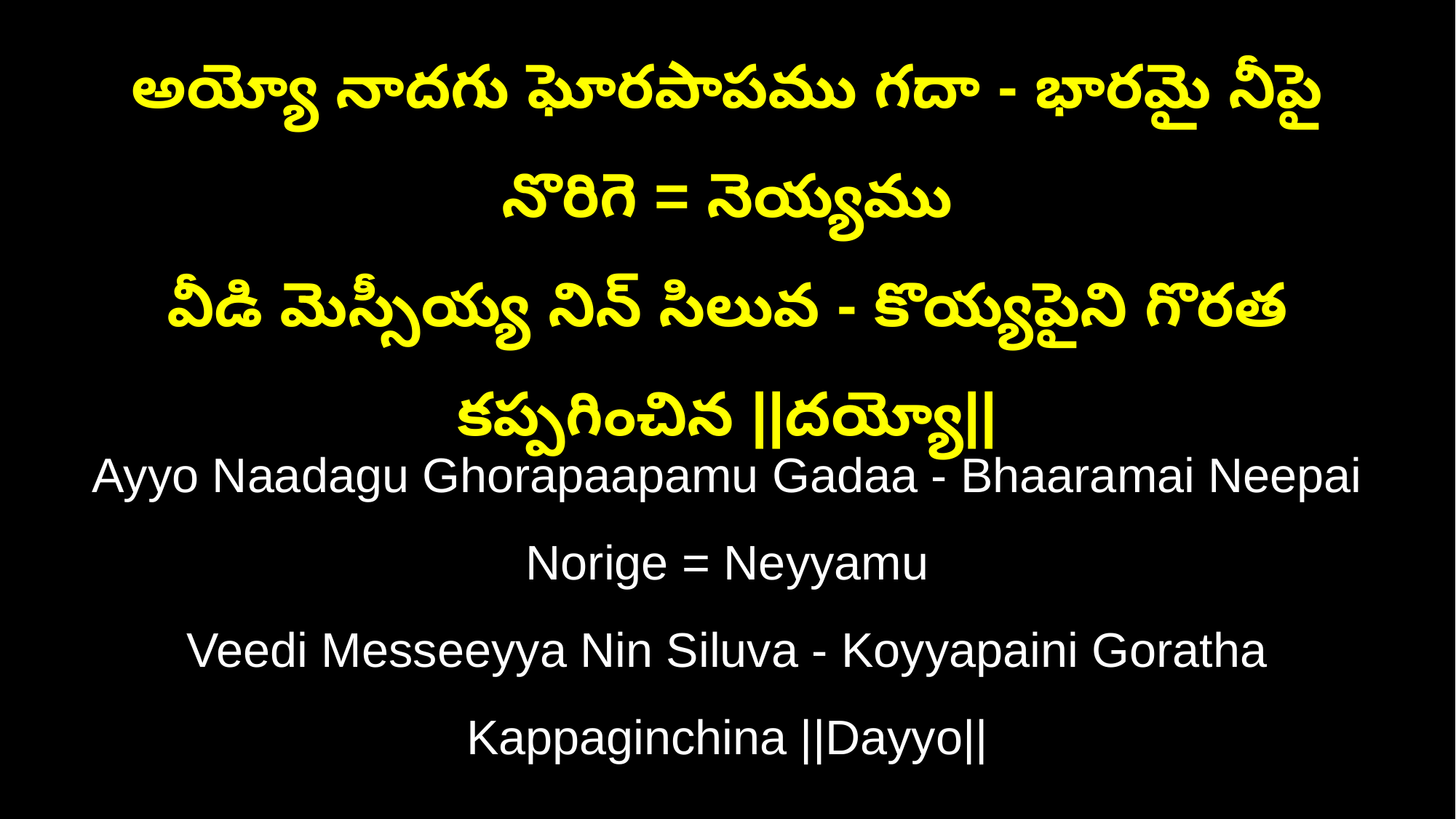

అయ్యో నాదగు ఘోరపాపము గదా - భారమై నీపై నొరిగె = నెయ్యము
వీడి మెస్సీయ్య నిన్‌ సిలువ - కొయ్యపైని గొరత కప్పగించిన ||దయ్యో||
Ayyo Naadagu Ghorapaapamu Gadaa - Bhaaramai Neepai Norige = Neyyamu
Veedi Messeeyya Nin Siluva - Koyyapaini Goratha Kappaginchina ||Dayyo||